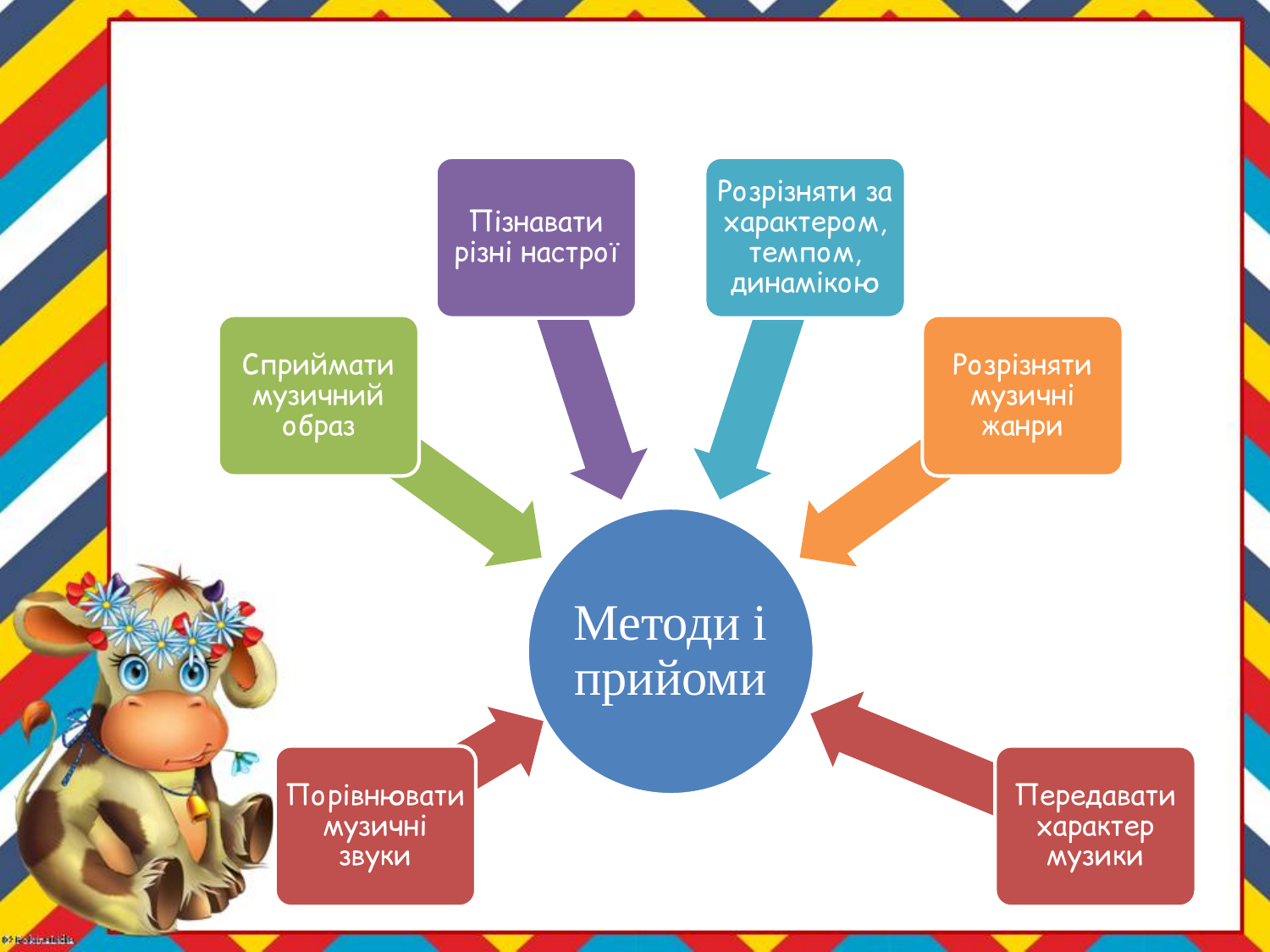

Методи і прийоми
Порівнювати музичні звуки
Сприймати музичний образ
Пізнавати різні настрої
Розрізняти за характером, темпом, динамікою
Розрізняти музичні жанри
Передавати характер музики